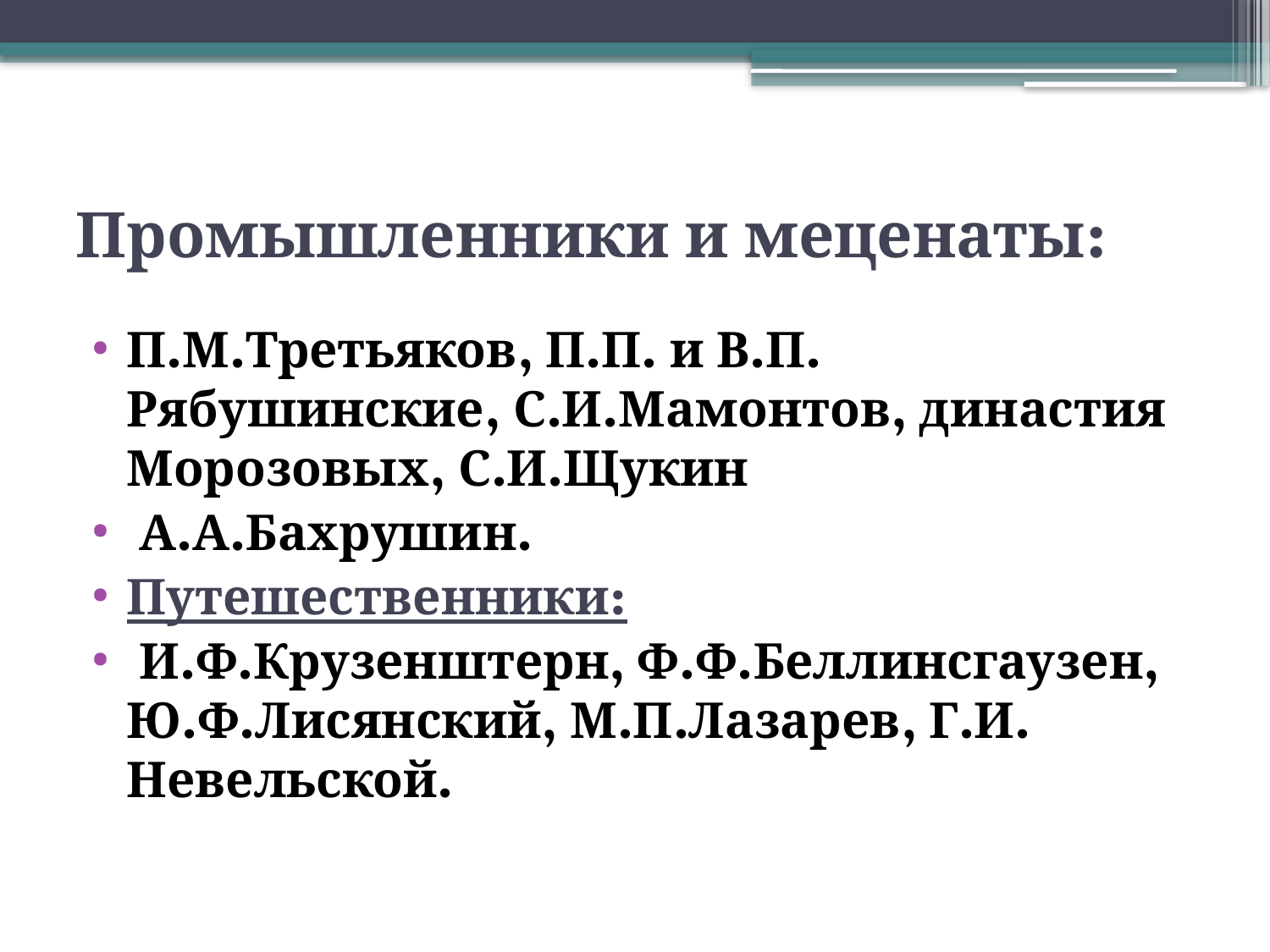

# Промышленники и меценаты:
П.М.Третьяков, П.П. и В.П. Рябушинские, С.И.Мамонтов, династия Морозовых, С.И.Щукин
 А.А.Бахрушин.
Путешественники:
 И.Ф.Крузенштерн, Ф.Ф.Беллинсгаузен, Ю.Ф.Лисянский, М.П.Лазарев, Г.И. Невельской.